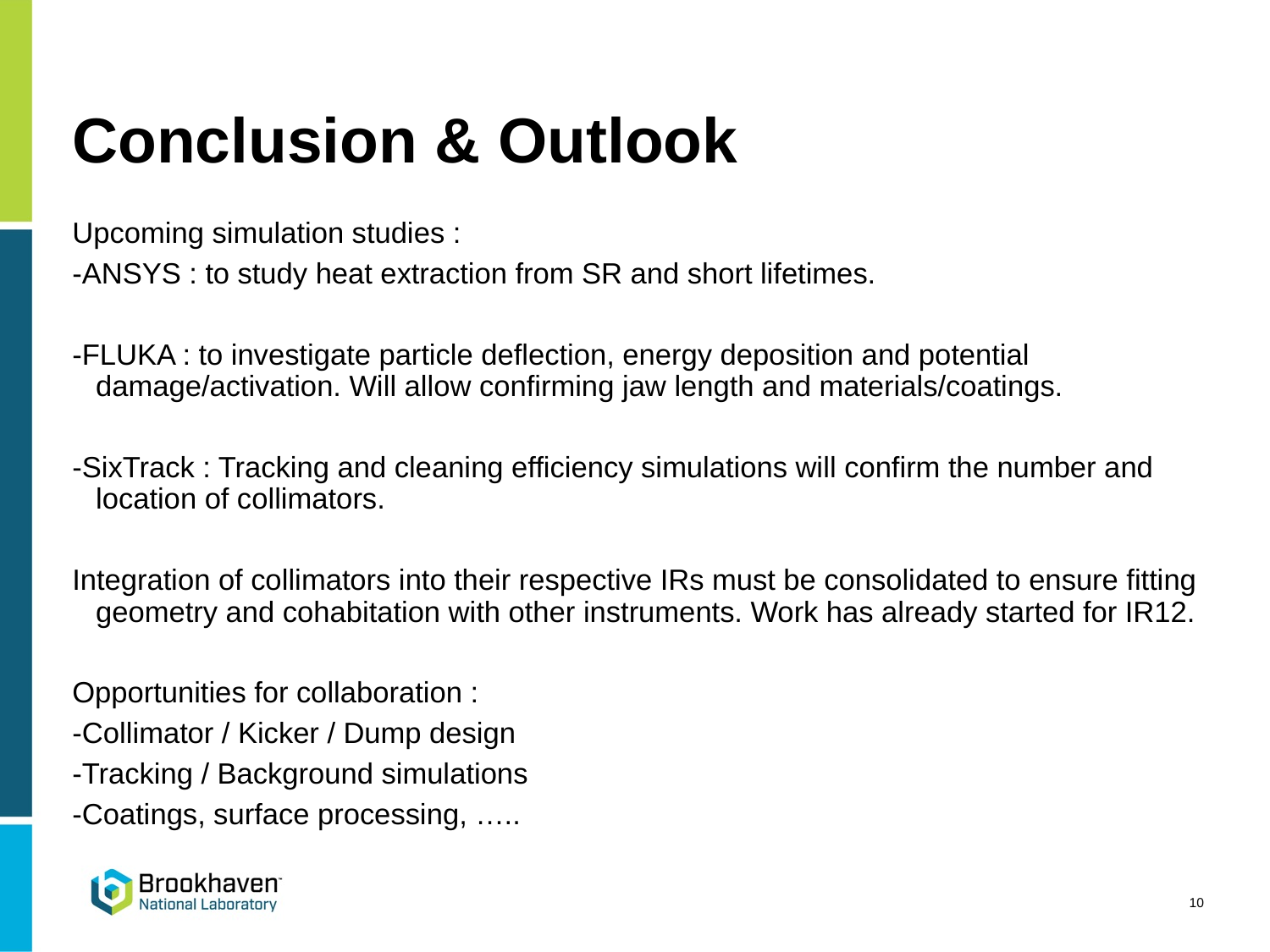

# Conclusion & Outlook
Upcoming simulation studies :
-ANSYS : to study heat extraction from SR and short lifetimes.

-FLUKA : to investigate particle deflection, energy deposition and potential damage/activation. Will allow confirming jaw length and materials/coatings.

-SixTrack : Tracking and cleaning efficiency simulations will confirm the number and location of collimators.

Integration of collimators into their respective IRs must be consolidated to ensure fitting geometry and cohabitation with other instruments. Work has already started for IR12.

Opportunities for collaboration :
-Collimator / Kicker / Dump design
-Tracking / Background simulations
-Coatings, surface processing, …..

10